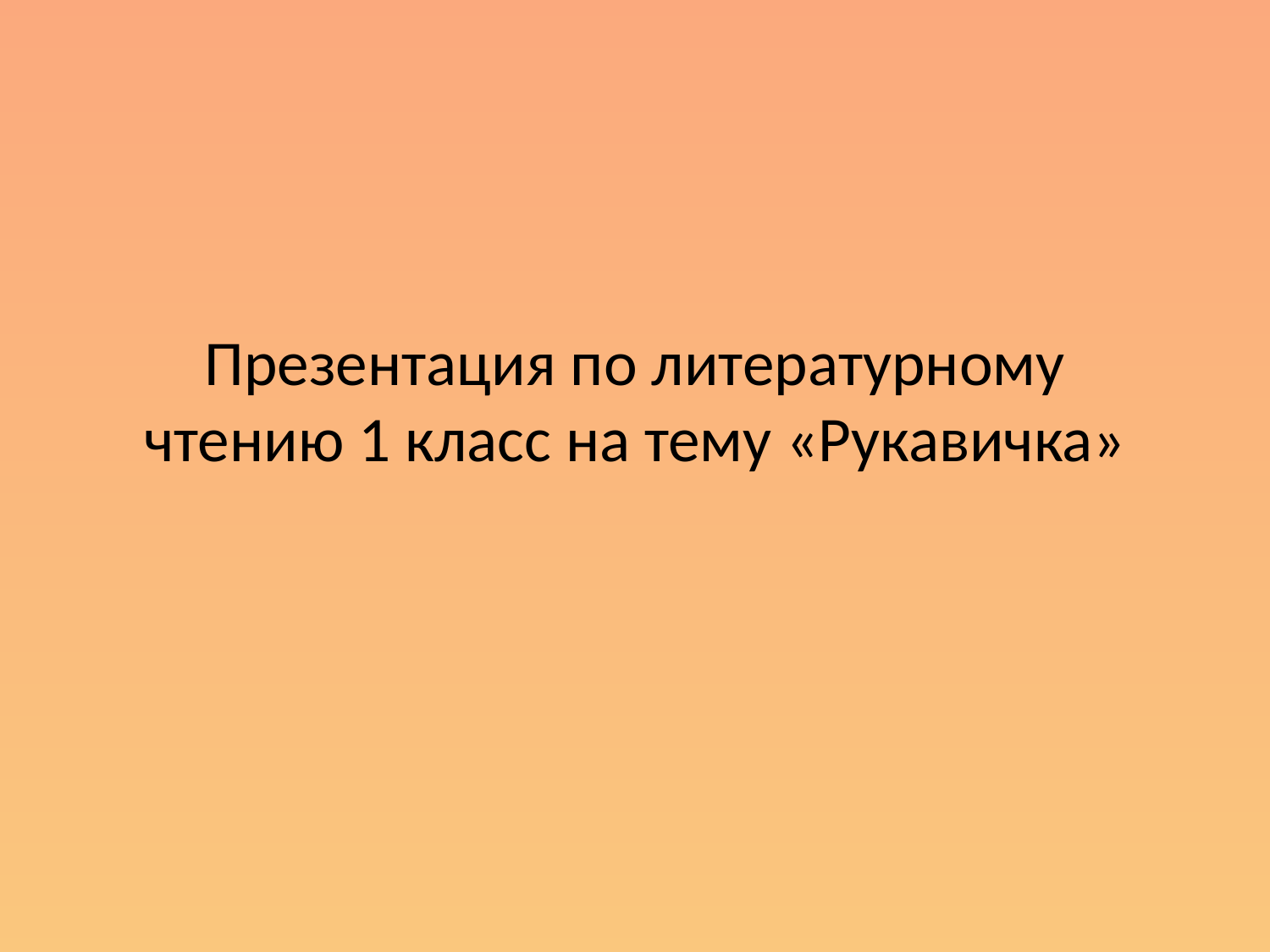

# Презентация по литературному чтению 1 класс на тему «Рукавичка»